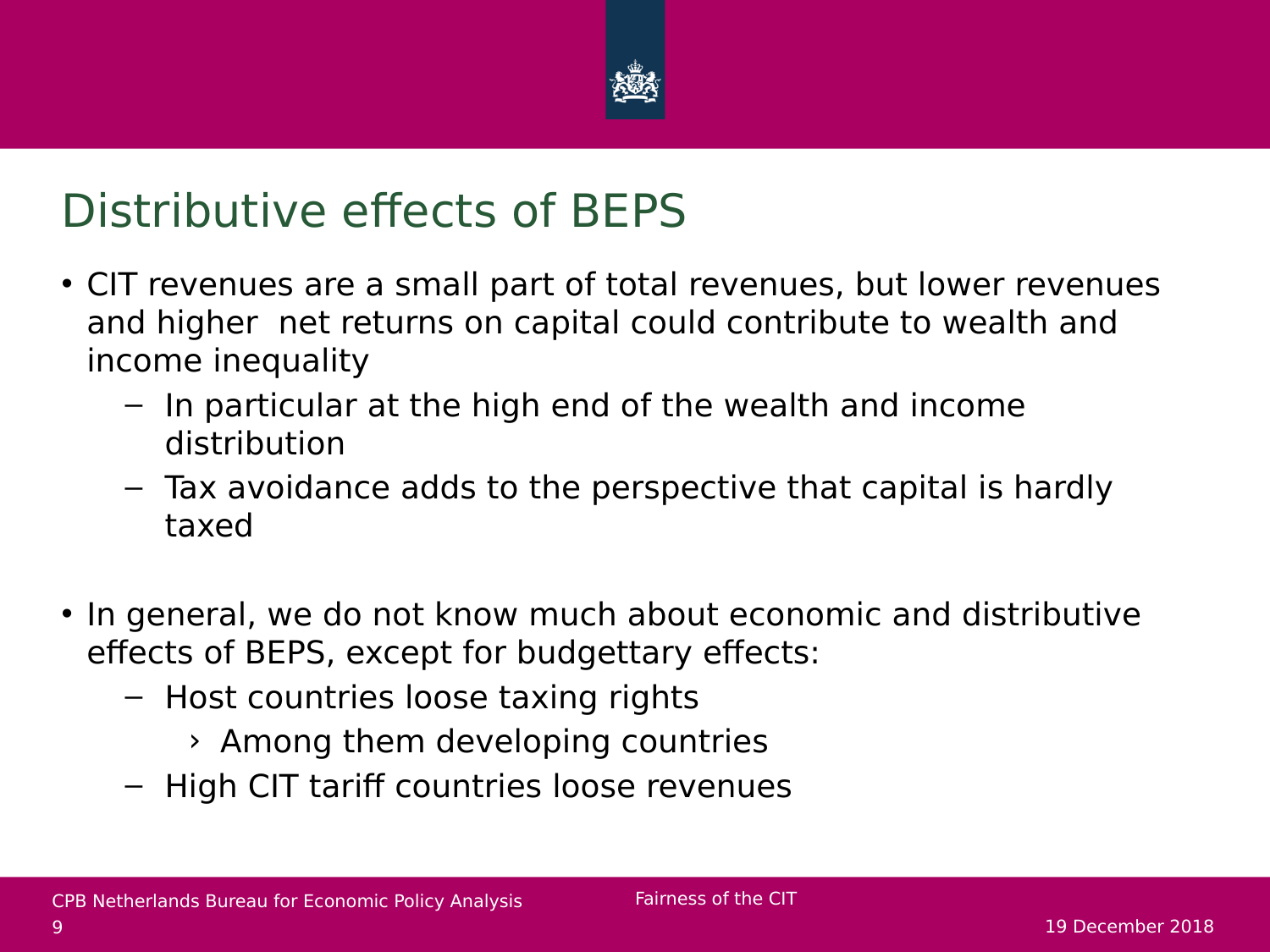

# Distributive effects of BEPS
CIT revenues are a small part of total revenues, but lower revenues  and higher  net returns on capital could contribute to wealth and income inequality
In particular at the high end of the wealth and income distribution
Tax avoidance adds to the perspective that capital is hardly taxed

In general, we do not know much about economic and distributive effects of BEPS, except for budgettary effects:
Host countries loose taxing rights
Among them developing countries
High CIT tariff countries loose revenues

Fairness of the CIT
19 December 2018
9